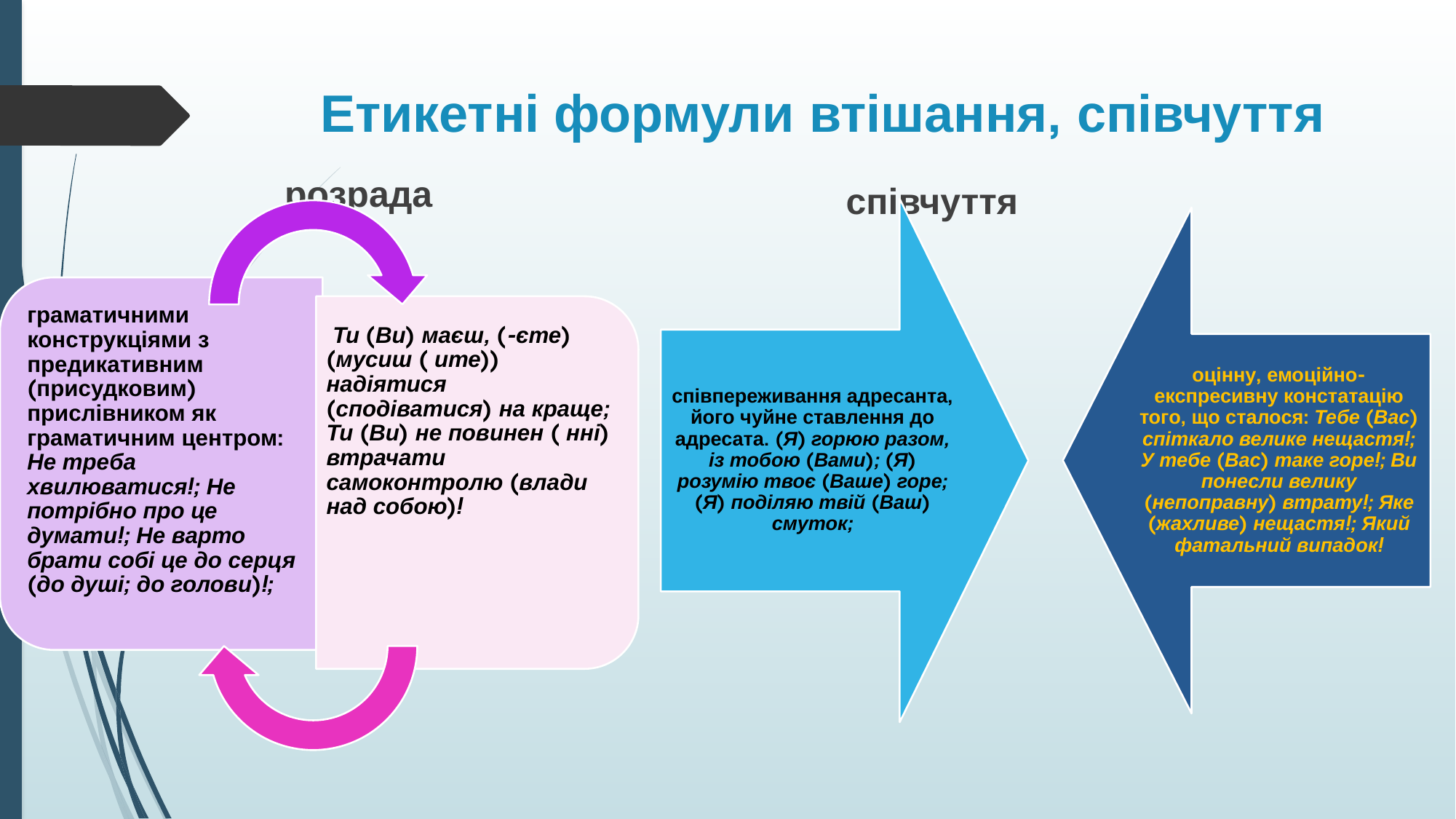

# Етикетні формули втішання, співчуття
співпереживання адресанта, його чуйне ставлення до адресата. (Я) горюю разом, із тобою (Вами); (Я) розумію твоє (Ваше) горе; (Я) поділяю твій (Ваш) смуток;
оцінну, емоційно-експресивну констатацію того, що сталося: Тебе (Вас) спіткало велике нещастя!; У тебе (Вас) таке горе!; Ви понесли велику (непоправну) втрату!; Яке (жахливе) нещастя!; Який фатальний випадок!
розрада
співчуття
граматичними конструкціями з предикативним (присудковим) прислівником як граматичним центром: Не треба хвилюватися!; Не потрібно про це думати!; Не варто брати собі це до серця (до душі; до голови)!;
 Ти (Ви) маєш, (-єте) (мусиш ( ите)) надіятися (сподіватися) на краще; Ти (Ви) не повинен ( нні) втрачати самоконтролю (влади над собою)!